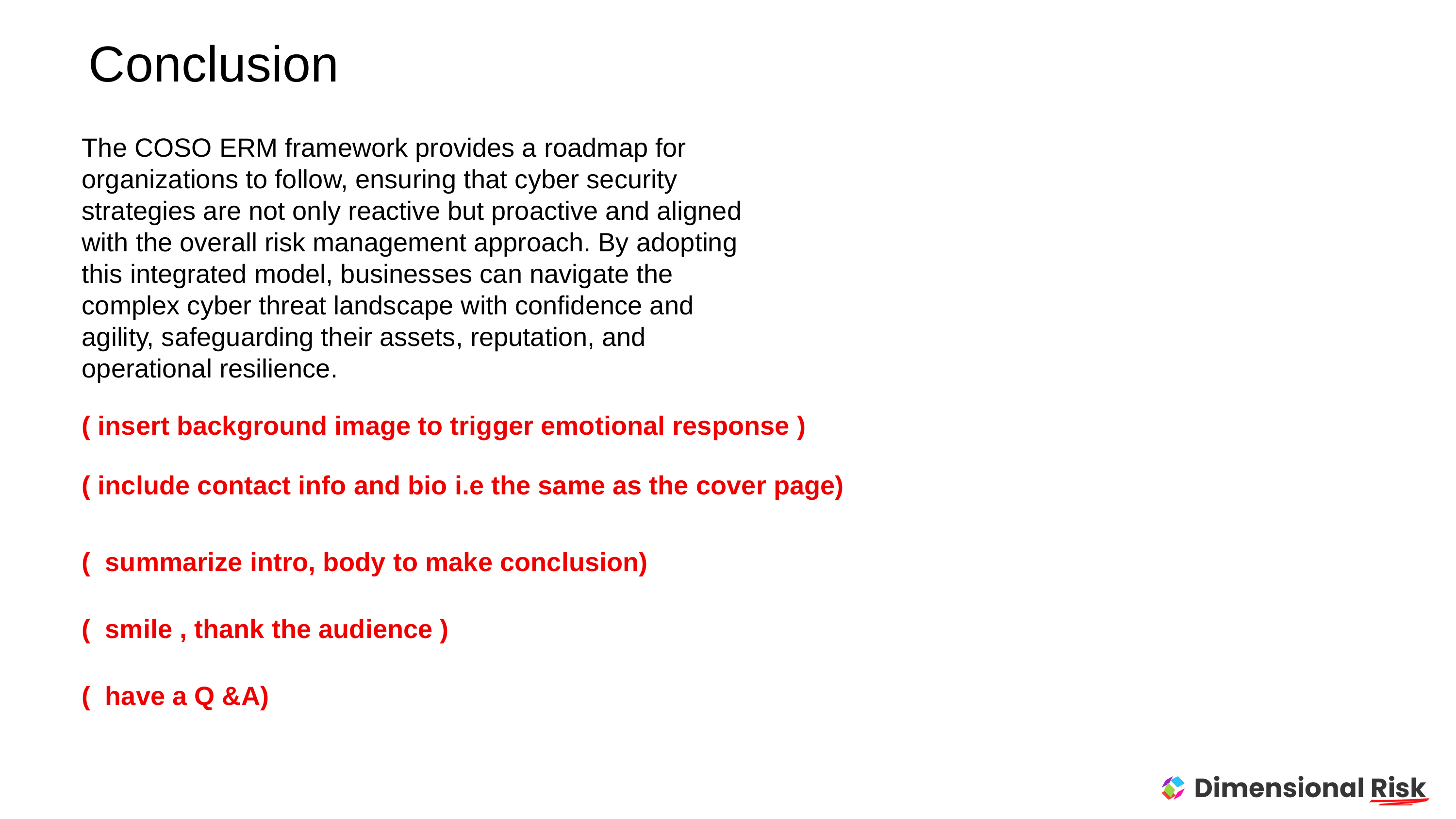

Conclusion
The COSO ERM framework provides a roadmap for organizations to follow, ensuring that cyber security strategies are not only reactive but proactive and aligned with the overall risk management approach. By adopting this integrated model, businesses can navigate the complex cyber threat landscape with confidence and agility, safeguarding their assets, reputation, and operational resilience.
( insert background image to trigger emotional response )
( include contact info and bio i.e the same as the cover page)
(  summarize intro, body to make conclusion)
(  smile , thank the audience )
(  have a Q &A)